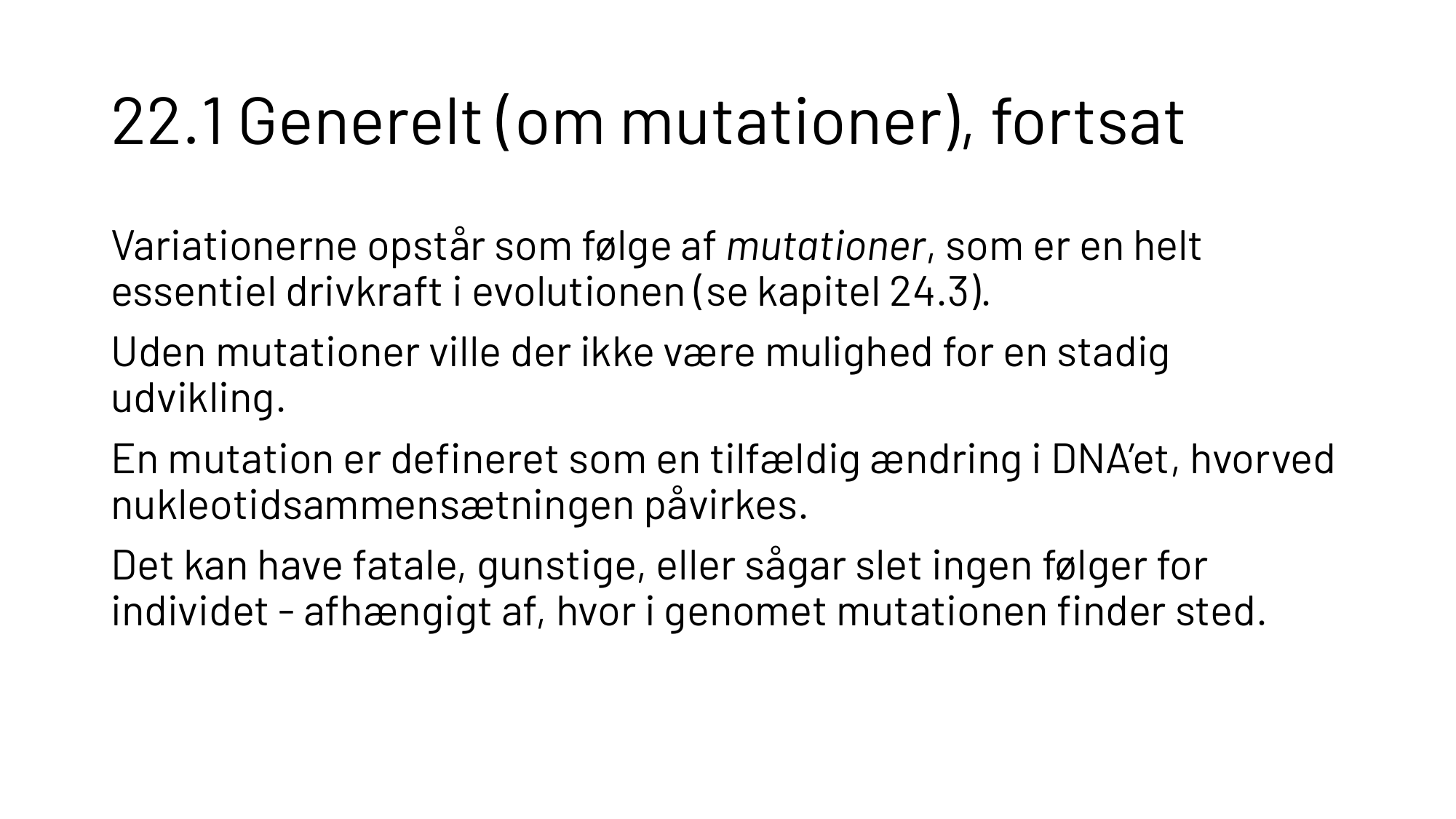

# 22.1 Generelt (om mutationer), fortsat
Variationerne opstår som følge af mutationer, som er en helt essentiel drivkraft i evolutionen (se kapitel 24.3).
Uden mutationer ville der ikke være mulighed for en stadig udvikling.
En mutation er defineret som en tilfældig ændring i DNA’et, hvorved nukleotidsammensætningen påvirkes.
Det kan have fatale, gunstige, eller sågar slet ingen følger for individet - afhængigt af, hvor i genomet mutationen finder sted.